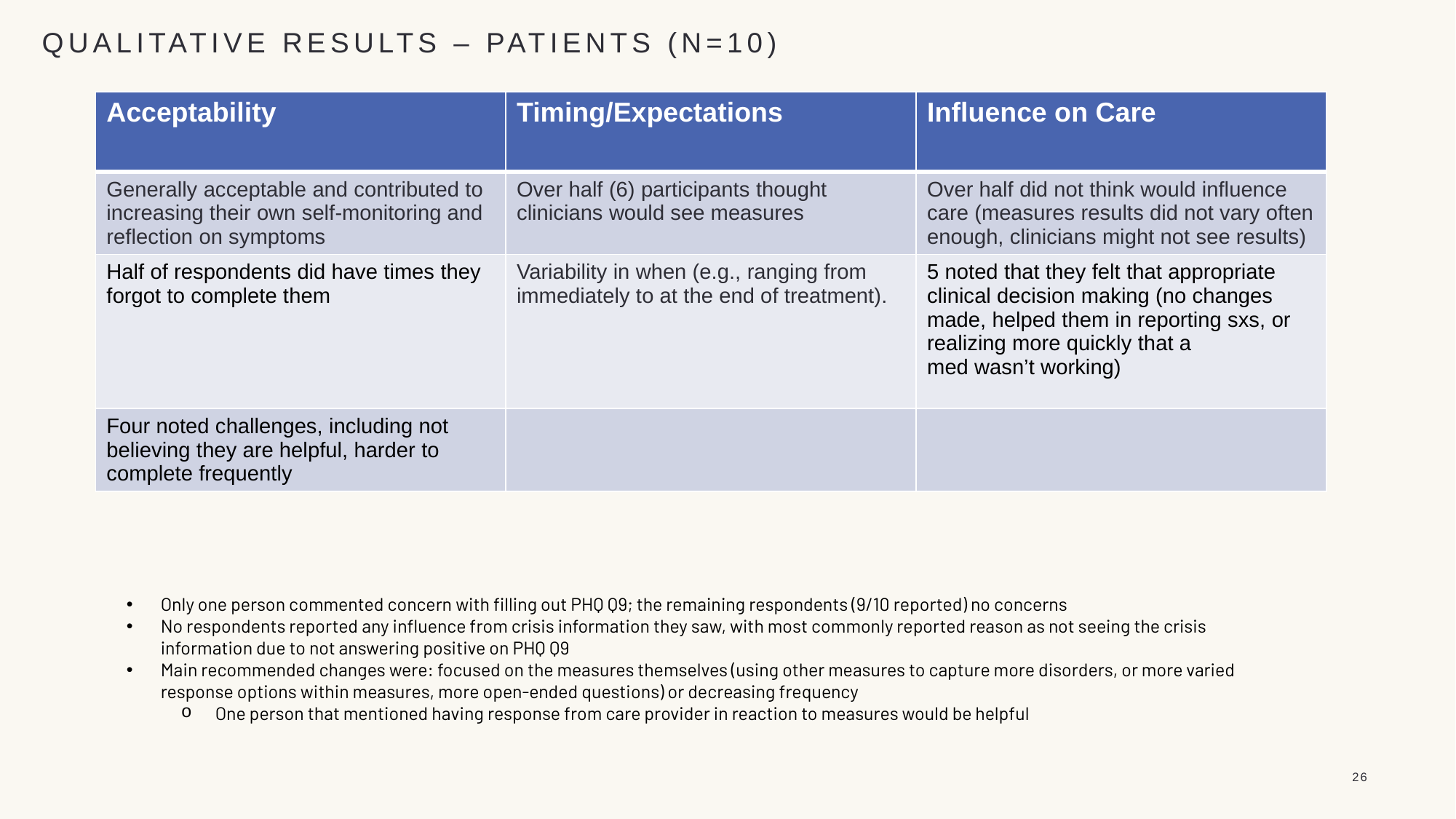

# Qualitative results – Patients (n=10)
| Acceptability | Timing/Expectations | Influence on Care |
| --- | --- | --- |
| Generally acceptable and contributed to increasing their own self-monitoring and reflection on symptoms | Over half (6) participants thought clinicians would see measures | Over half did not think would influence care (measures results did not vary often enough, clinicians might not see results) |
| Half of respondents did have times they forgot to complete them | Variability in when (e.g., ranging from immediately to at the end of treatment). | 5 noted that they felt that appropriate clinical decision making (no changes made, helped them in reporting sxs, or realizing more quickly that a med wasn’t working) |
| Four noted challenges, including not believing they are helpful, harder to complete frequently |  |  |
Only one person commented concern with filling out PHQ Q9; the remaining respondents (9/10 reported) no concerns
No respondents reported any influence from crisis information they saw, with most commonly reported reason as not seeing the crisis information due to not answering positive on PHQ Q9
Main recommended changes were: focused on the measures themselves (using other measures to capture more disorders, or more varied response options within measures, more open-ended questions) or decreasing frequency
One person that mentioned having response from care provider in reaction to measures would be helpful

26